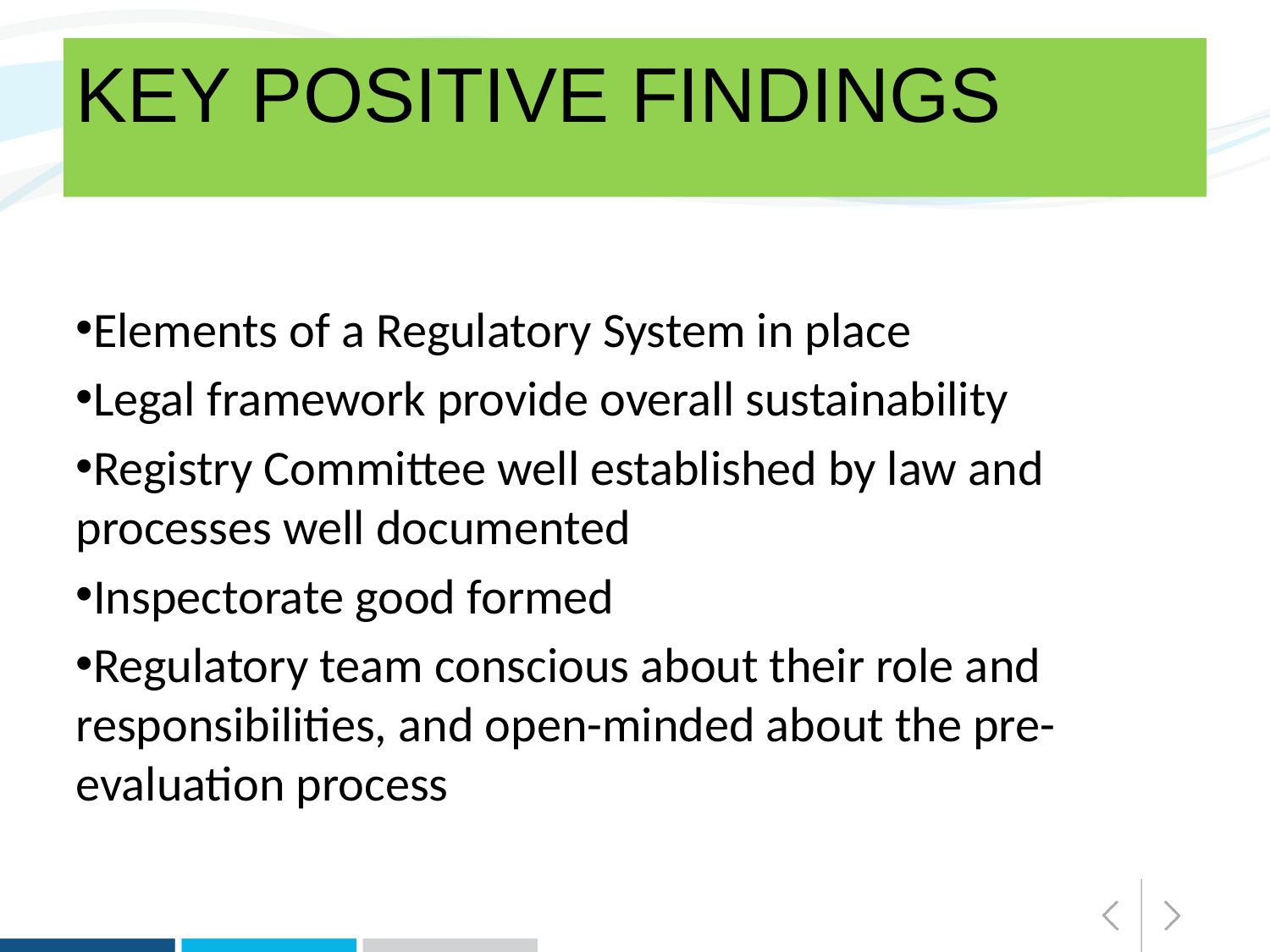

# Key positive findings

Elements of a Regulatory System in place
Legal framework provide overall sustainability
Registry Committee well established by law and processes well documented
Inspectorate good formed
Regulatory team conscious about their role and responsibilities, and open-minded about the pre-evaluation process